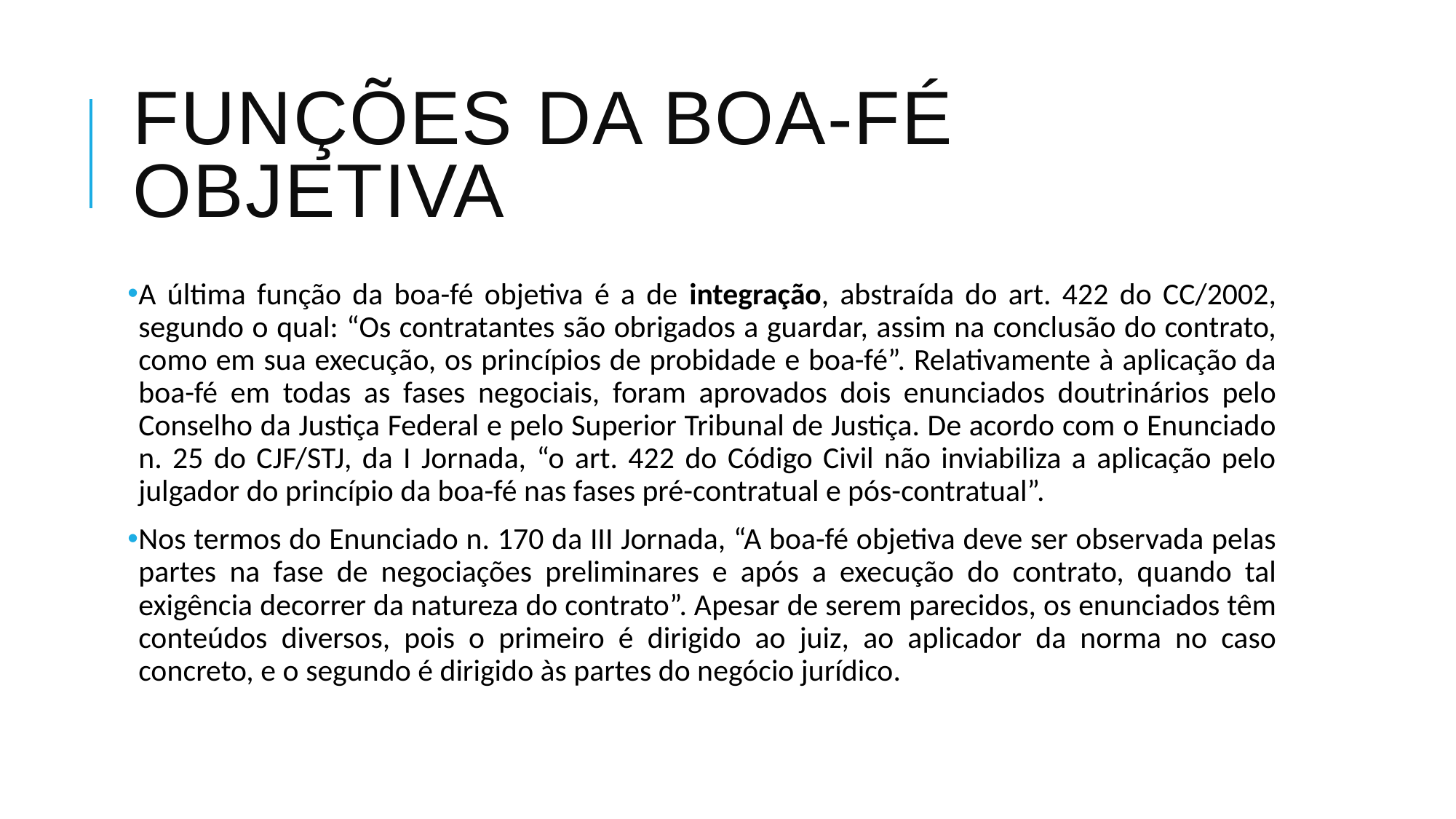

# Funções da bOA-FÉ objetiva
A última função da boa-fé objetiva é a de integração, abstraída do art. 422 do CC/2002, segundo o qual: “Os contratantes são obrigados a guardar, assim na conclusão do contrato, como em sua execução, os princípios de probidade e boa-fé”. Relativamente à aplicação da boa-fé em todas as fases negociais, foram aprovados dois enunciados doutrinários pelo Conselho da Justiça Federal e pelo Superior Tribunal de Justiça. De acordo com o Enunciado n. 25 do CJF/STJ, da I Jornada, “o art. 422 do Código Civil não inviabiliza a aplicação pelo julgador do princípio da boa-fé nas fases pré-contratual e pós-contratual”.
Nos termos do Enunciado n. 170 da III Jornada, “A boa-fé objetiva deve ser observada pelas partes na fase de negociações preliminares e após a execução do contrato, quando tal exigência decorrer da natureza do contrato”. Apesar de serem parecidos, os enunciados têm conteúdos diversos, pois o primeiro é dirigido ao juiz, ao aplicador da norma no caso concreto, e o segundo é dirigido às partes do negócio jurídico.